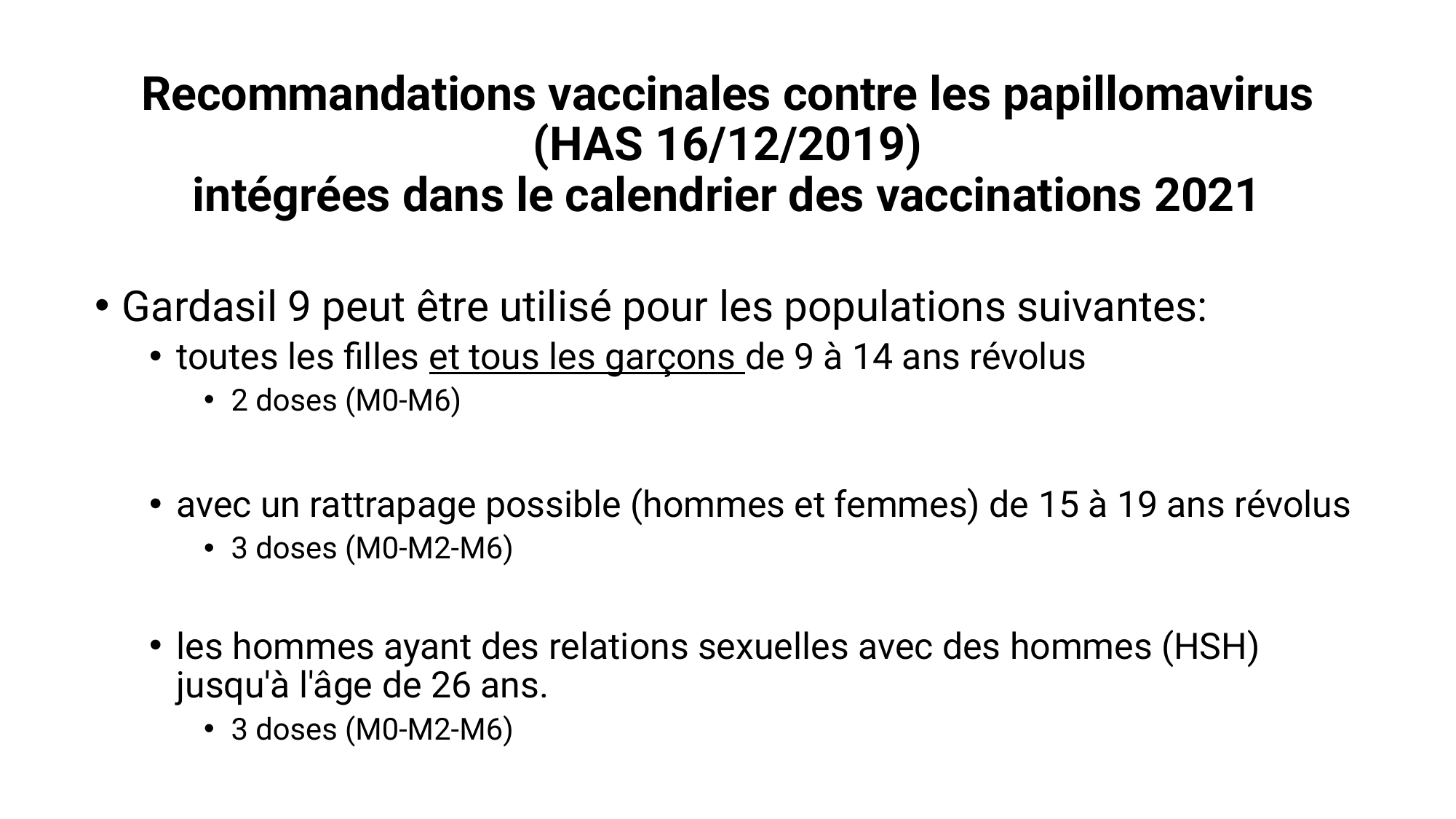

# Recommandations vaccinales contre les papillomavirus (HAS 16/12/2019) intégrées dans le calendrier des vaccinations 2021
Gardasil 9 peut être utilisé pour les populations suivantes:
toutes les filles et tous les garçons de 9 à 14 ans révolus
2 doses (M0-M6)

avec un rattrapage possible (hommes et femmes) de 15 à 19 ans révolus
3 doses (M0-M2-M6)

les hommes ayant des relations sexuelles avec des hommes (HSH) jusqu'à l'âge de 26 ans.
3 doses (M0-M2-M6)